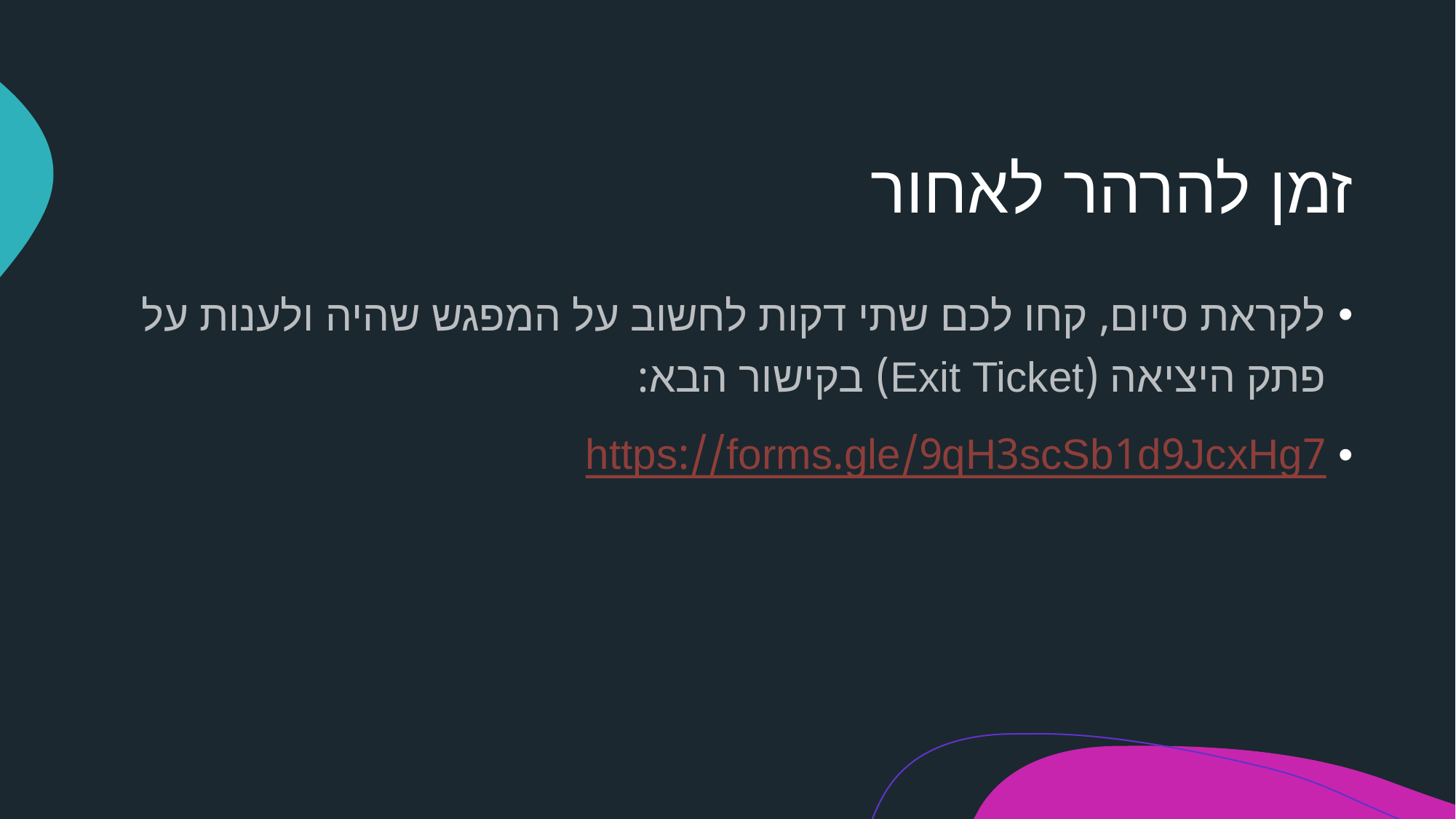

# זמן להרהר לאחור
לקראת סיום, קחו לכם שתי דקות לחשוב על המפגש שהיה ולענות על פתק היציאה (Exit Ticket) בקישור הבא:
https://forms.gle/9qH3scSb1d9JcxHg7